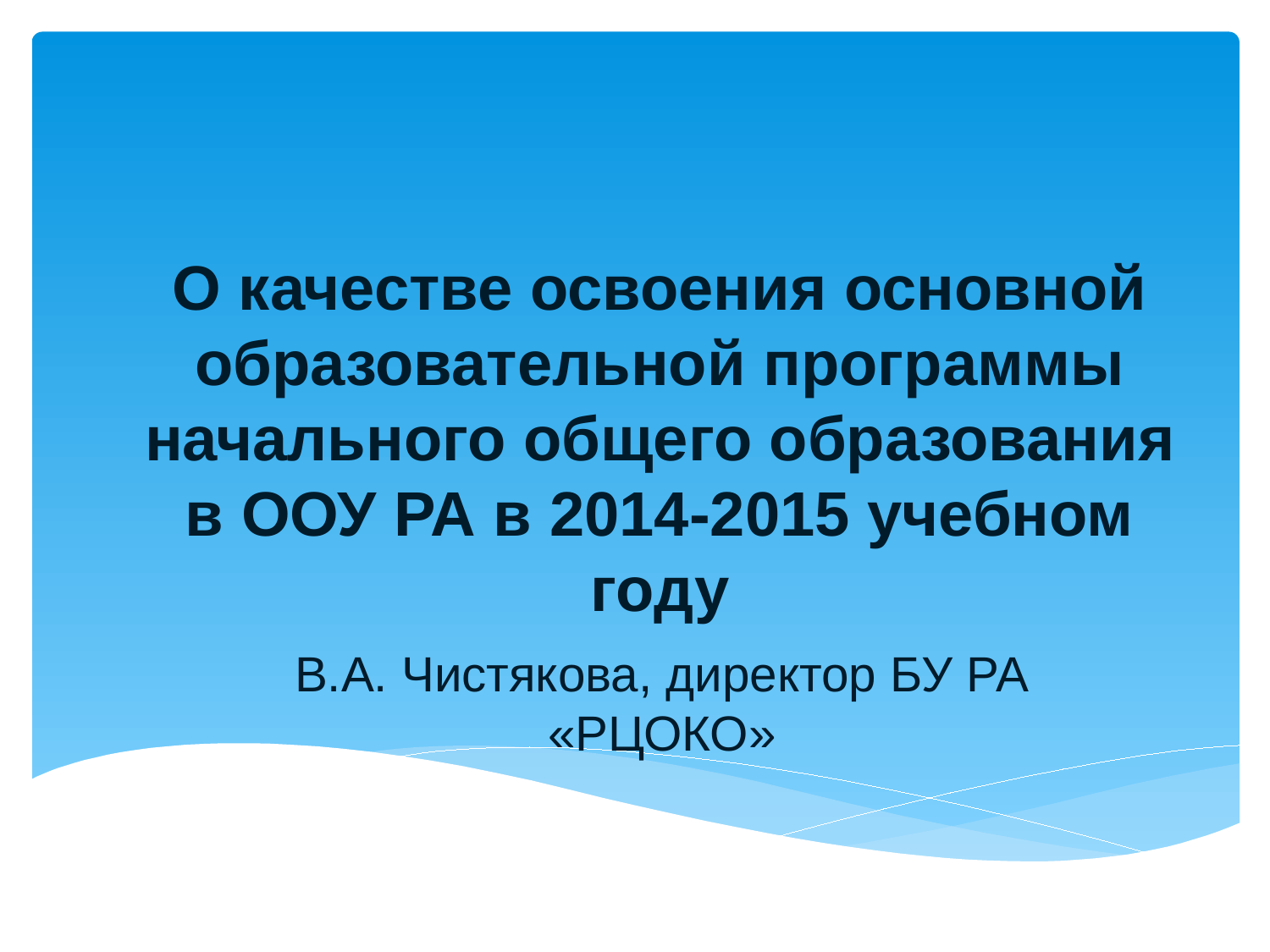

# О качестве освоения основной образовательной программы начального общего образования в ООУ РА в 2014-2015 учебном году
В.А. Чистякова, директор БУ РА «РЦОКО»